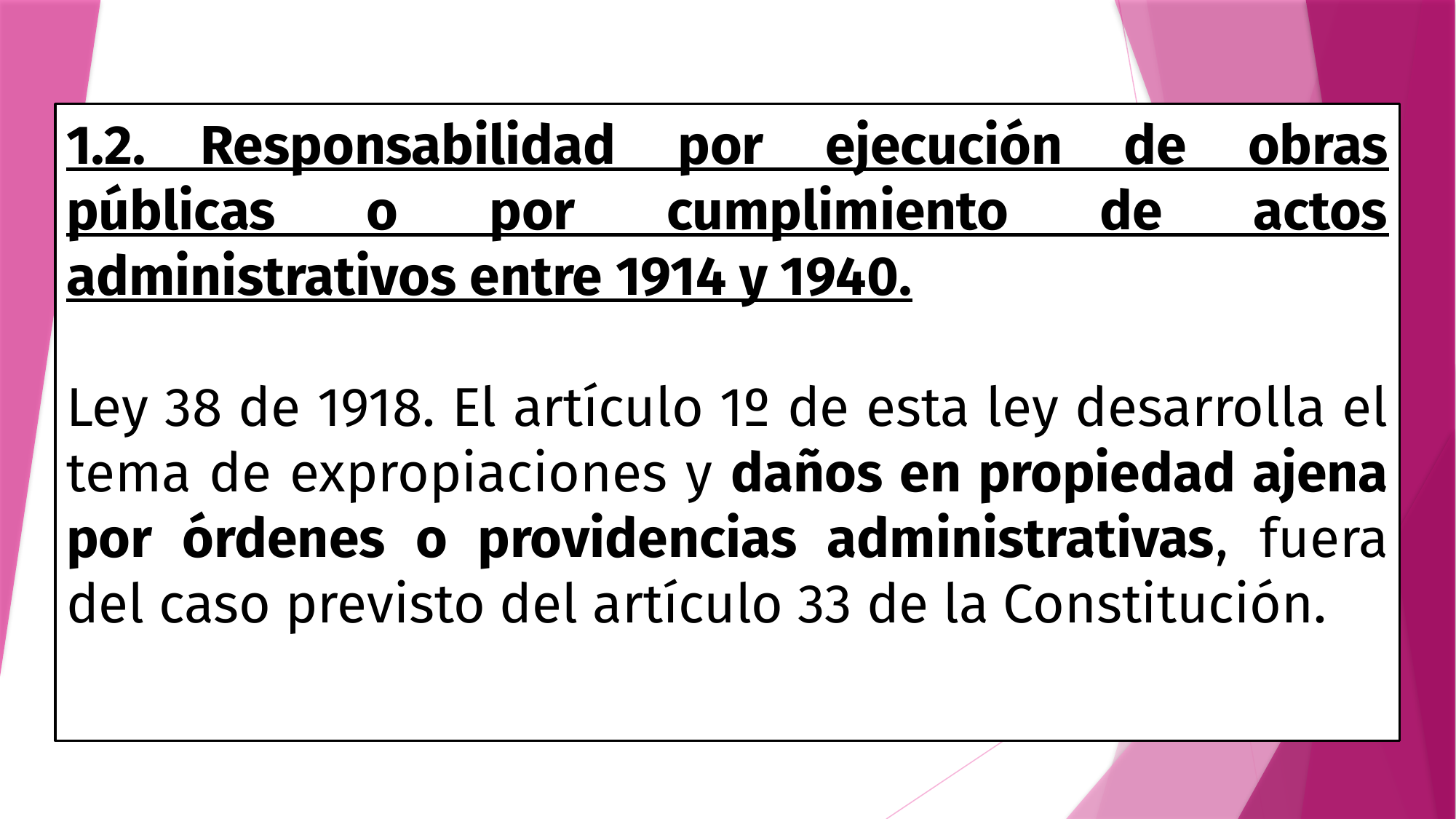

1.2. Responsabilidad por ejecución de obras públicas o por cumplimiento de actos administrativos entre 1914 y 1940.

Ley 38 de 1918. El artículo 1º de esta ley desarrolla el tema de expropiaciones y daños en propiedad ajena por órdenes o providencias administrativas, fuera del caso previsto del artículo 33 de la Constitución.